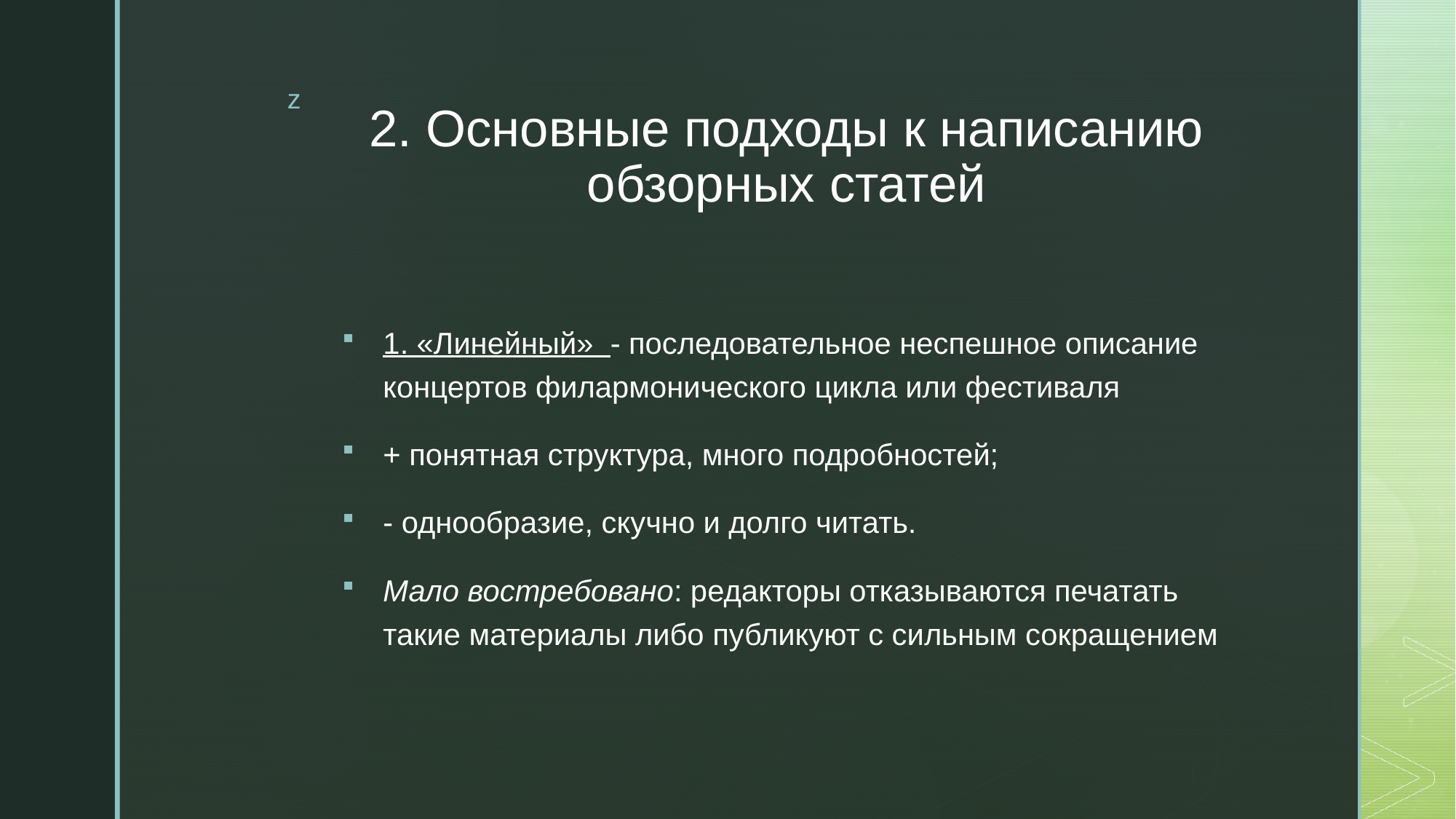

# 2. Основные подходы к написанию обзорных статей
1. «Линейный»  - последовательное неспешное описание концертов филармонического цикла или фестиваля
+ понятная структура, много подробностей;
- однообразие, скучно и долго читать.
Мало востребовано: редакторы отказываются печатать такие материалы либо публикуют с сильным сокращением